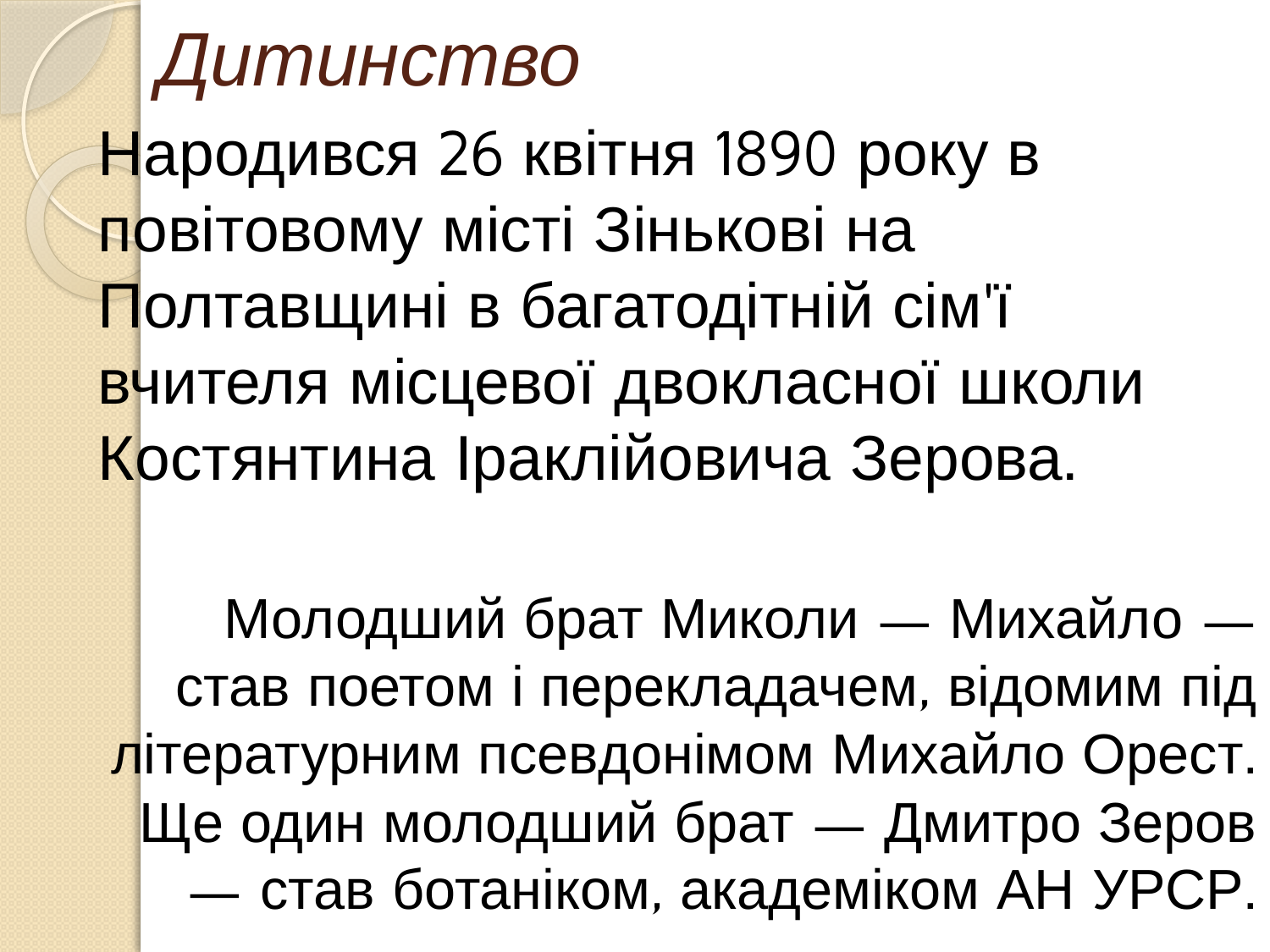

# Дитинство
Народився 26 квітня 1890 року в повітовому місті Зінькові на Полтавщині в багатодітній сім'ї вчителя місцевої двокласної школи Костянтина Іраклійовича Зерова.

Молодший брат Миколи — Михайло — став поетом і перекладачем, відомим під літературним псевдонімом Михайло Орест. Ще один молодший брат — Дмитро Зеров — став ботаніком, академіком АН УРСР.